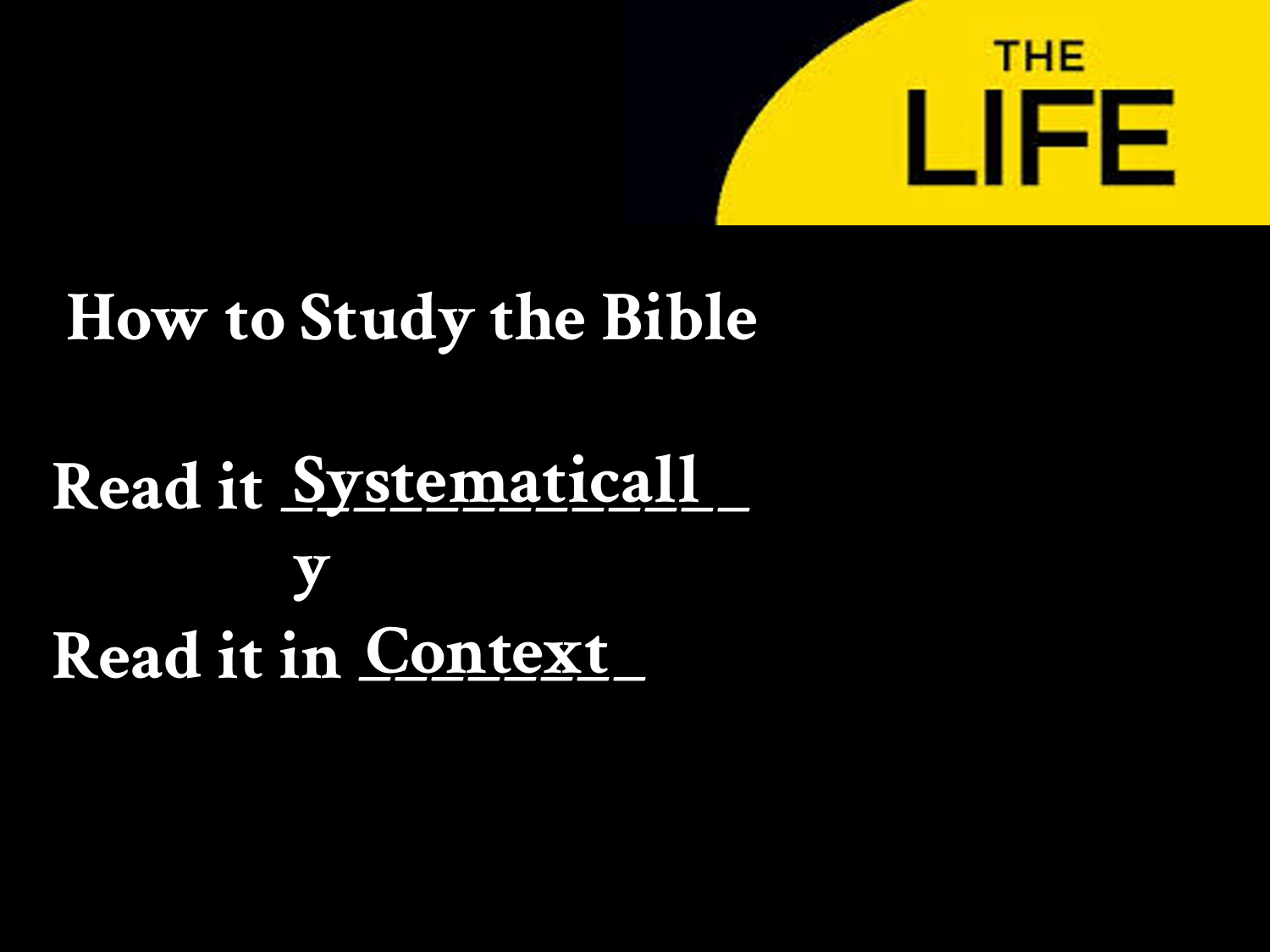

How to Study the Bible

Read it _____________

Read it in ________

Systematically
Context